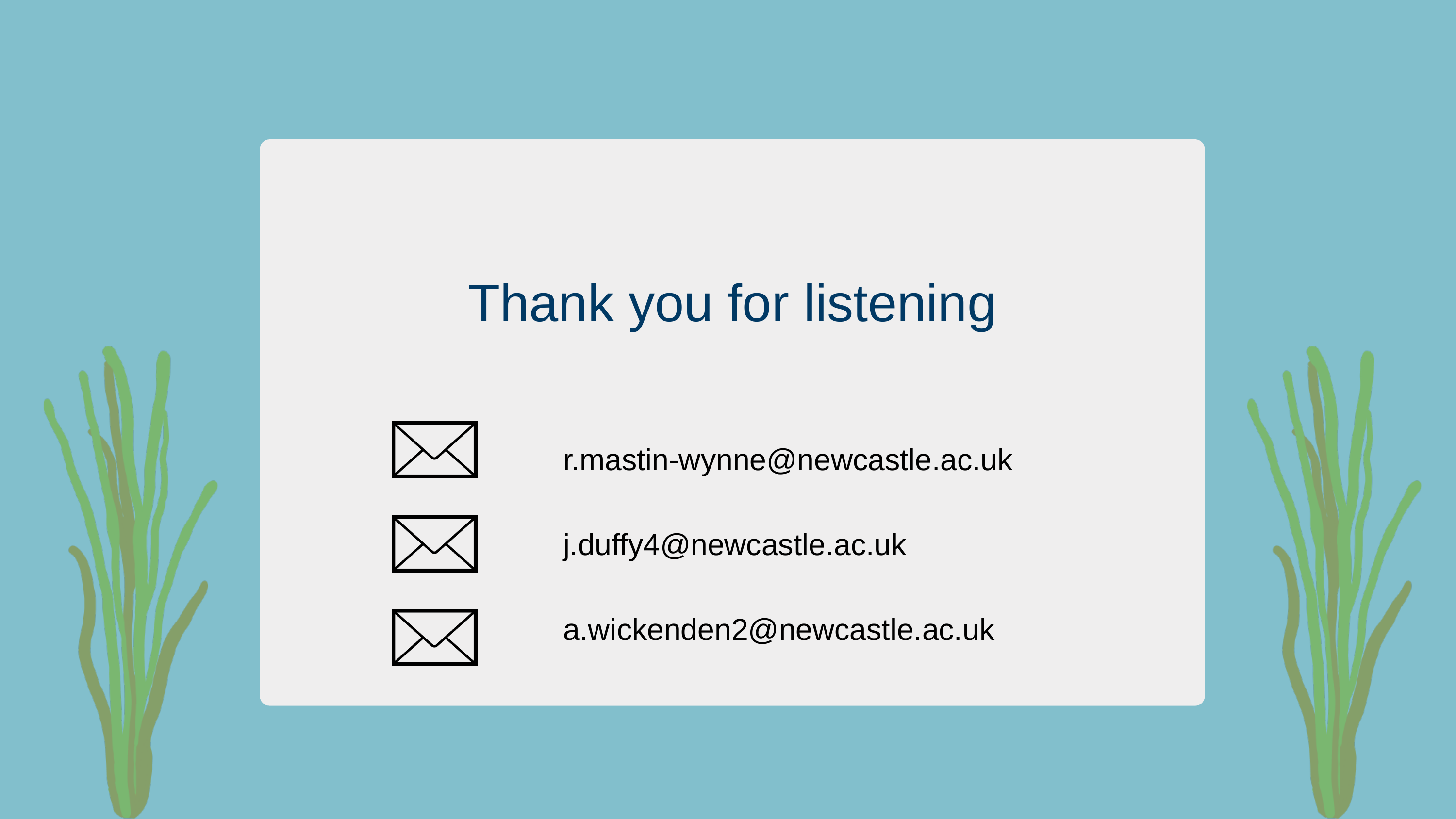

Thank you for listening

r.mastin-wynne@newcastle.ac.uk

j.duffy4@newcastle.ac.uk

a.wickenden2@newcastle.ac.uk